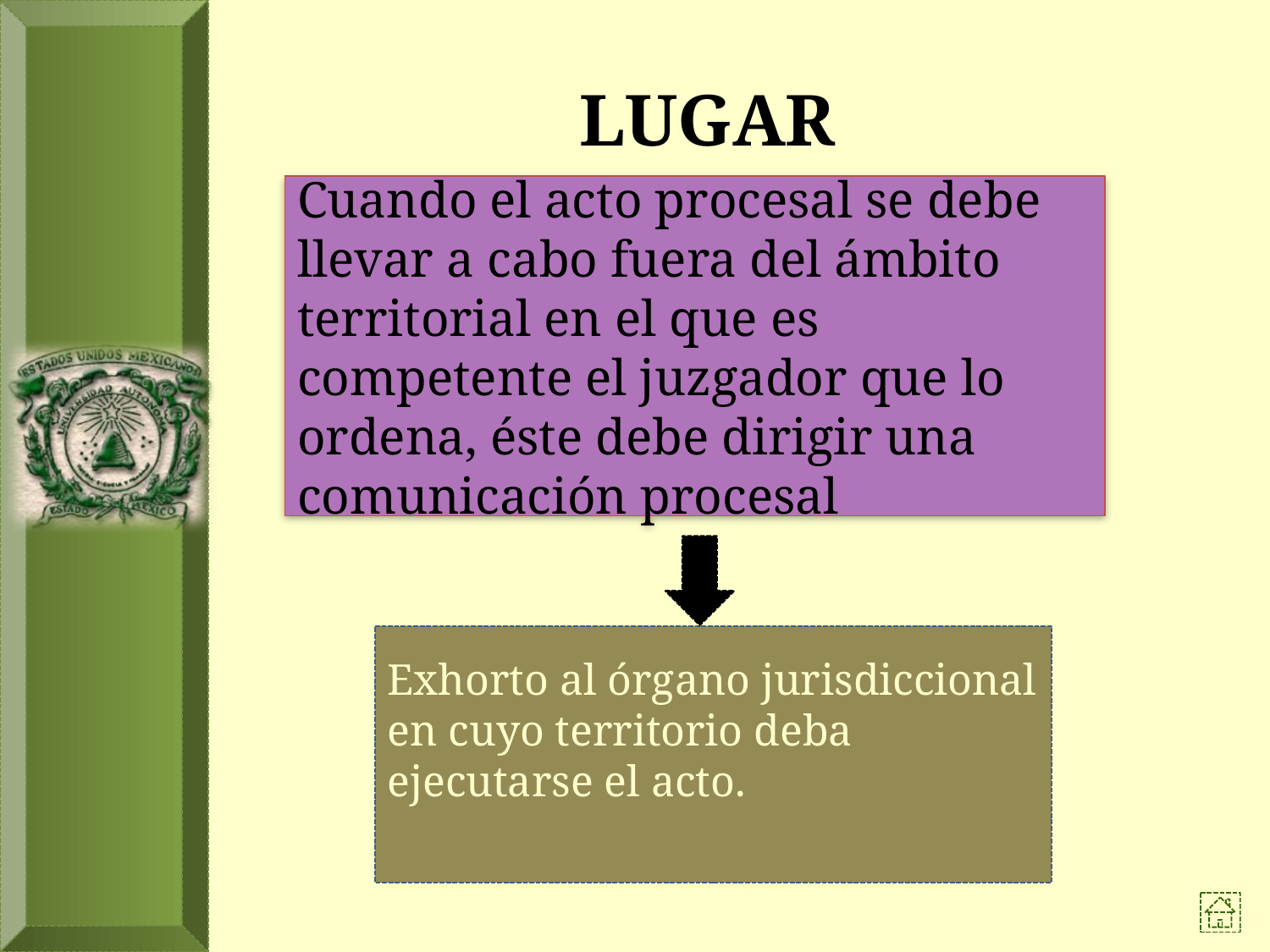

# LUGAR
Cuando el acto procesal se debe llevar a cabo fuera del ámbito territorial en el que es competente el juzgador que lo ordena, éste debe dirigir una comunicación procesal

Exhorto al órgano jurisdiccional en cuyo territorio deba ejecutarse el acto.